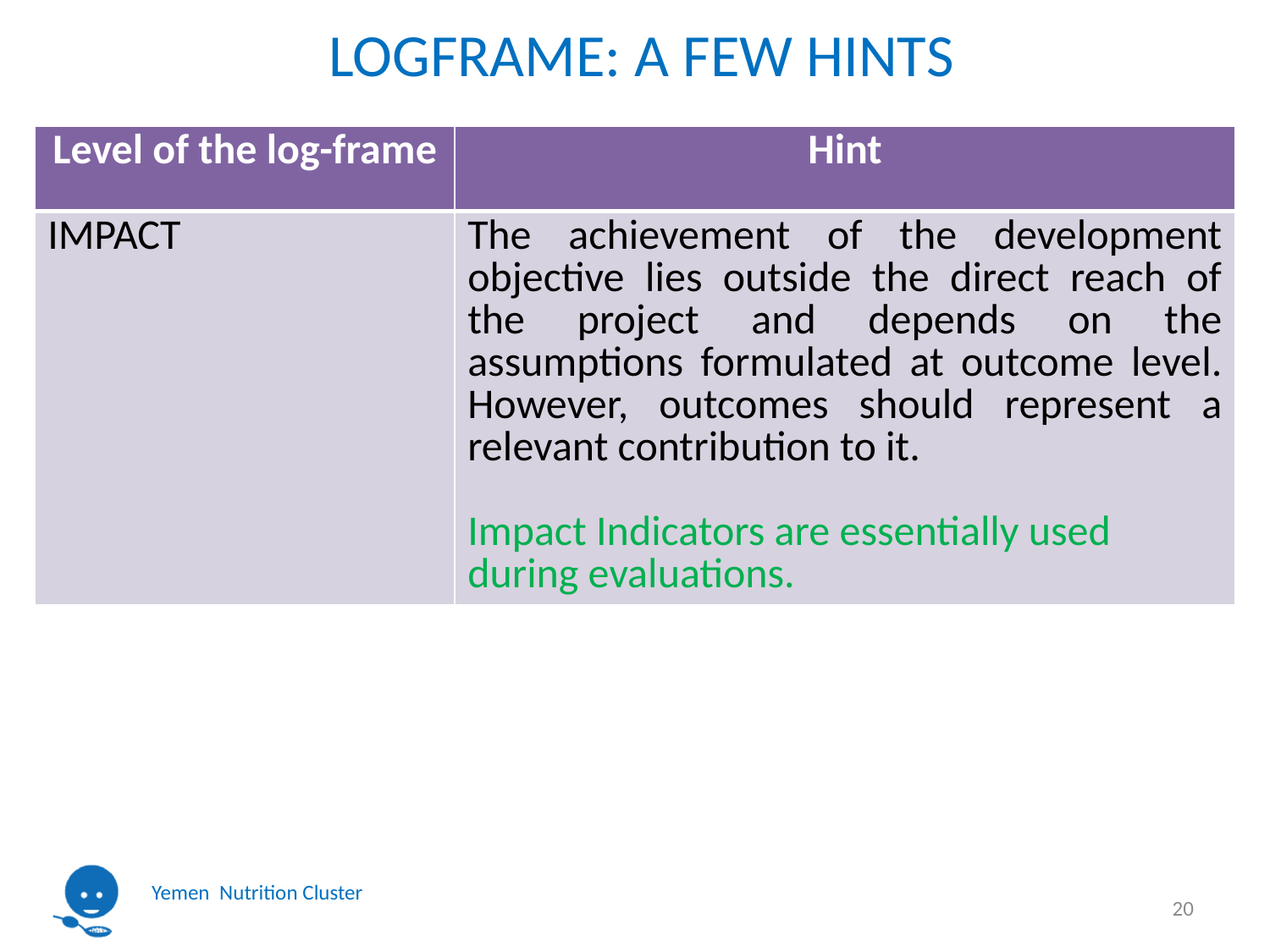

# LOGFRAME: A FEW HINTS
| Level of the log-frame | Hint |
| --- | --- |
| IMPACT | The achievement of the development objective lies outside the direct reach of the project and depends on the assumptions formulated at outcome level. However, outcomes should represent a relevant contribution to it. Impact Indicators are essentially used during evaluations. |
20